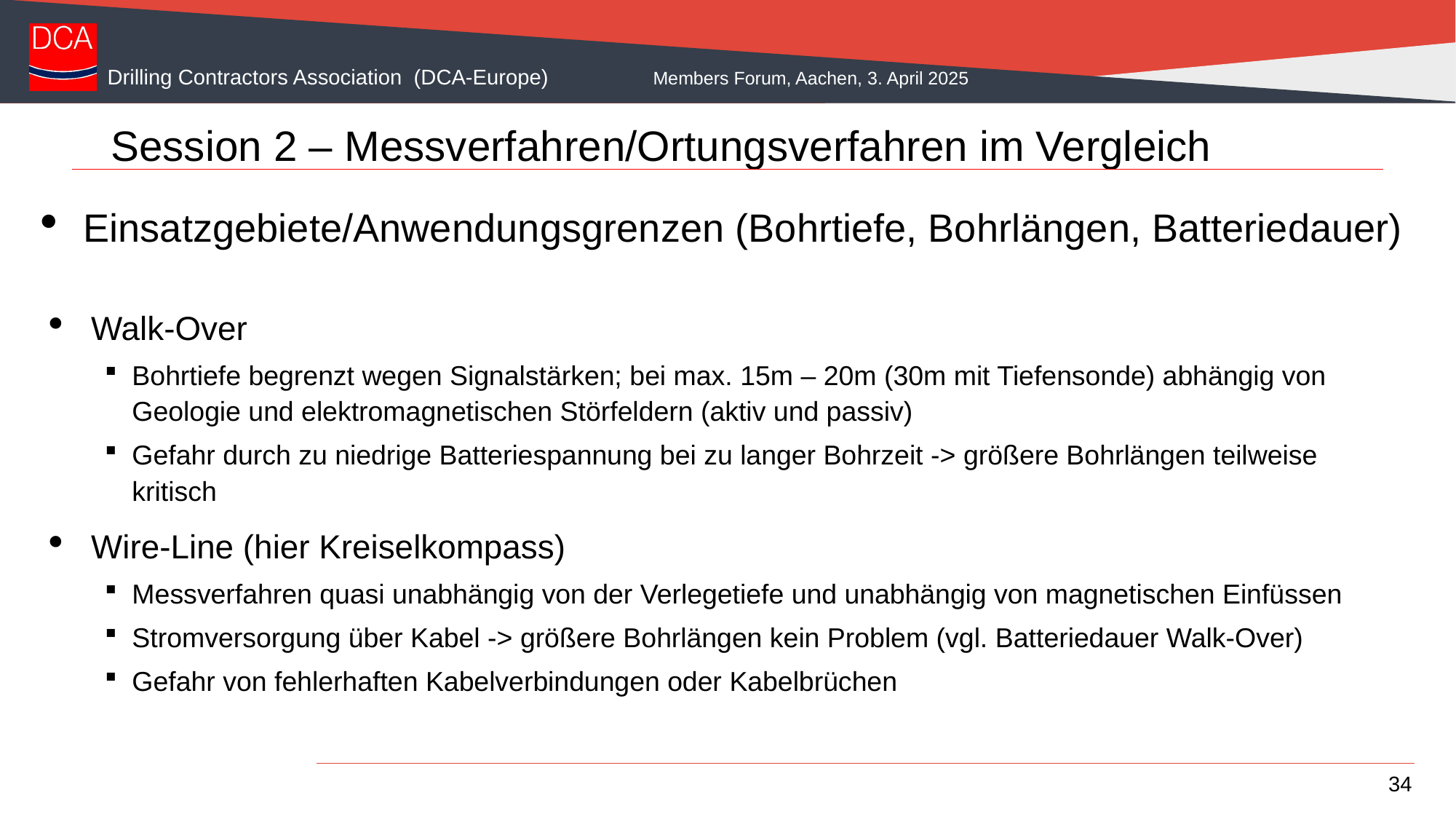

# Session 2 – Messverfahren/Ortungsverfahren im Vergleich
Einsatzgebiete/Anwendungsgrenzen (Bohrtiefe, Bohrlängen, Batteriedauer)

Walk-Over
Bohrtiefe begrenzt wegen Signalstärken; bei max. 15m – 20m (30m mit Tiefensonde) abhängig von Geologie und elektromagnetischen Störfeldern (aktiv und passiv)
Gefahr durch zu niedrige Batteriespannung bei zu langer Bohrzeit -> größere Bohrlängen teilweise kritisch
Wire-Line (hier Kreiselkompass)
Messverfahren quasi unabhängig von der Verlegetiefe und unabhängig von magnetischen Einfüssen
Stromversorgung über Kabel -> größere Bohrlängen kein Problem (vgl. Batteriedauer Walk-Over)
Gefahr von fehlerhaften Kabelverbindungen oder Kabelbrüchen